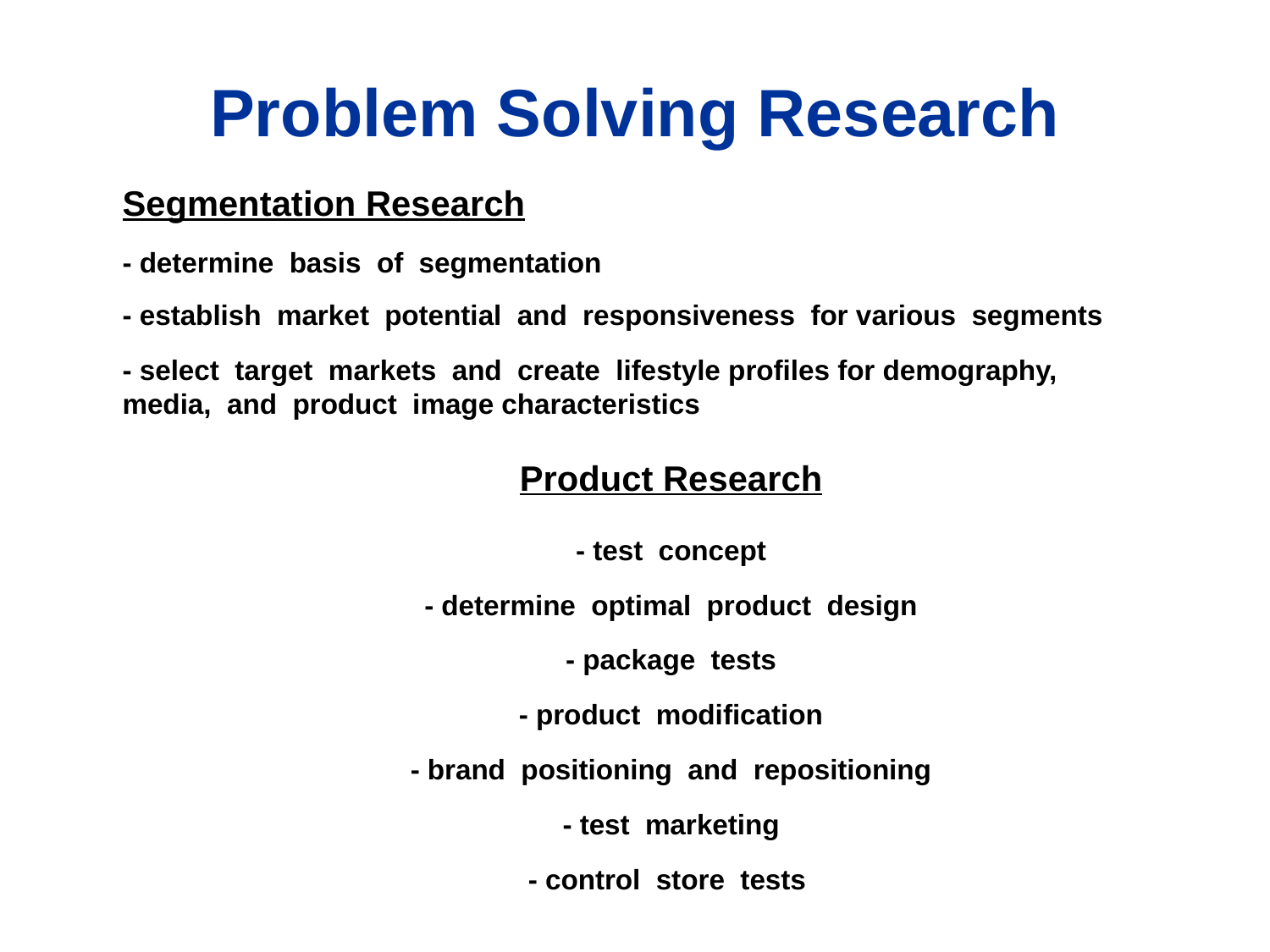

Problem Solving Research
Table 1.1 Problem Solving Research
Segmentation Research

- determine  basis  of  segmentation

- establish  market  potential  and  responsiveness  for various  segments

- select  target  markets  and  create  lifestyle profiles for demography,  media,  and  product  image characteristics
Product Research

- test  concept

- determine  optimal  product  design

- package  tests

- product  modification

- brand  positioning  and  repositioning

- test  marketing

- control  store  tests